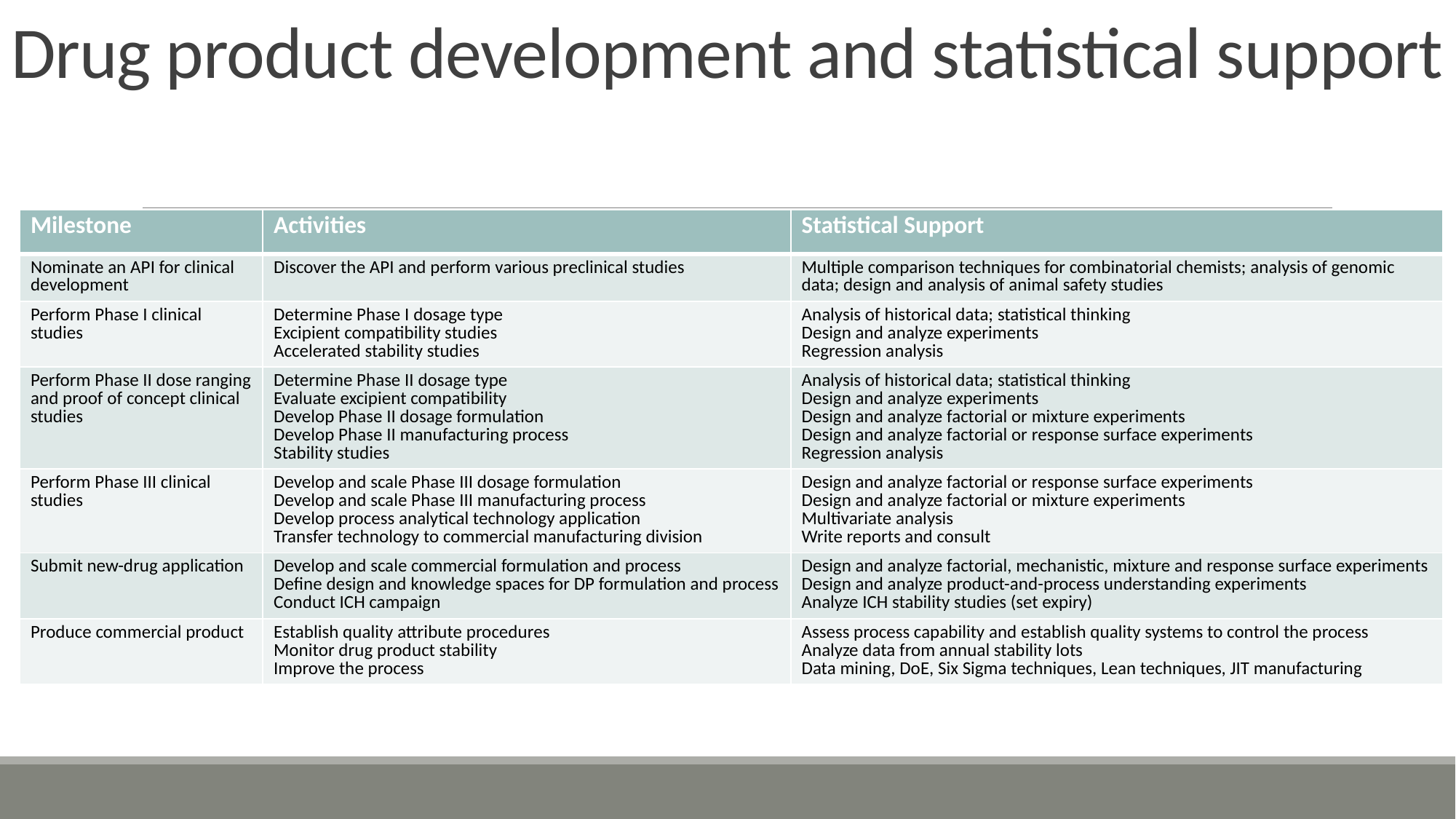

# Drug product development and statistical support
| Milestone | Activities | Statistical Support |
| --- | --- | --- |
| Nominate an API for clinical development | Discover the API and perform various preclinical studies | Multiple comparison techniques for combinatorial chemists; analysis of genomic data; design and analysis of animal safety studies |
| Perform Phase I clinical studies | Determine Phase I dosage type Excipient compatibility studies Accelerated stability studies | Analysis of historical data; statistical thinking Design and analyze experiments Regression analysis |
| Perform Phase II dose ranging and proof of concept clinical studies | Determine Phase II dosage type Evaluate excipient compatibility Develop Phase II dosage formulation Develop Phase II manufacturing process Stability studies | Analysis of historical data; statistical thinking Design and analyze experiments Design and analyze factorial or mixture experiments Design and analyze factorial or response surface experiments Regression analysis |
| Perform Phase III clinical studies | Develop and scale Phase III dosage formulation Develop and scale Phase III manufacturing process Develop process analytical technology application Transfer technology to commercial manufacturing division | Design and analyze factorial or response surface experiments Design and analyze factorial or mixture experiments Multivariate analysis Write reports and consult |
| Submit new-drug application | Develop and scale commercial formulation and process Define design and knowledge spaces for DP formulation and process Conduct ICH campaign | Design and analyze factorial, mechanistic, mixture and response surface experiments Design and analyze product-and-process understanding experiments Analyze ICH stability studies (set expiry) |
| Produce commercial product | Establish quality attribute procedures Monitor drug product stability Improve the process | Assess process capability and establish quality systems to control the process Analyze data from annual stability lots Data mining, DoE, Six Sigma techniques, Lean techniques, JIT manufacturing |